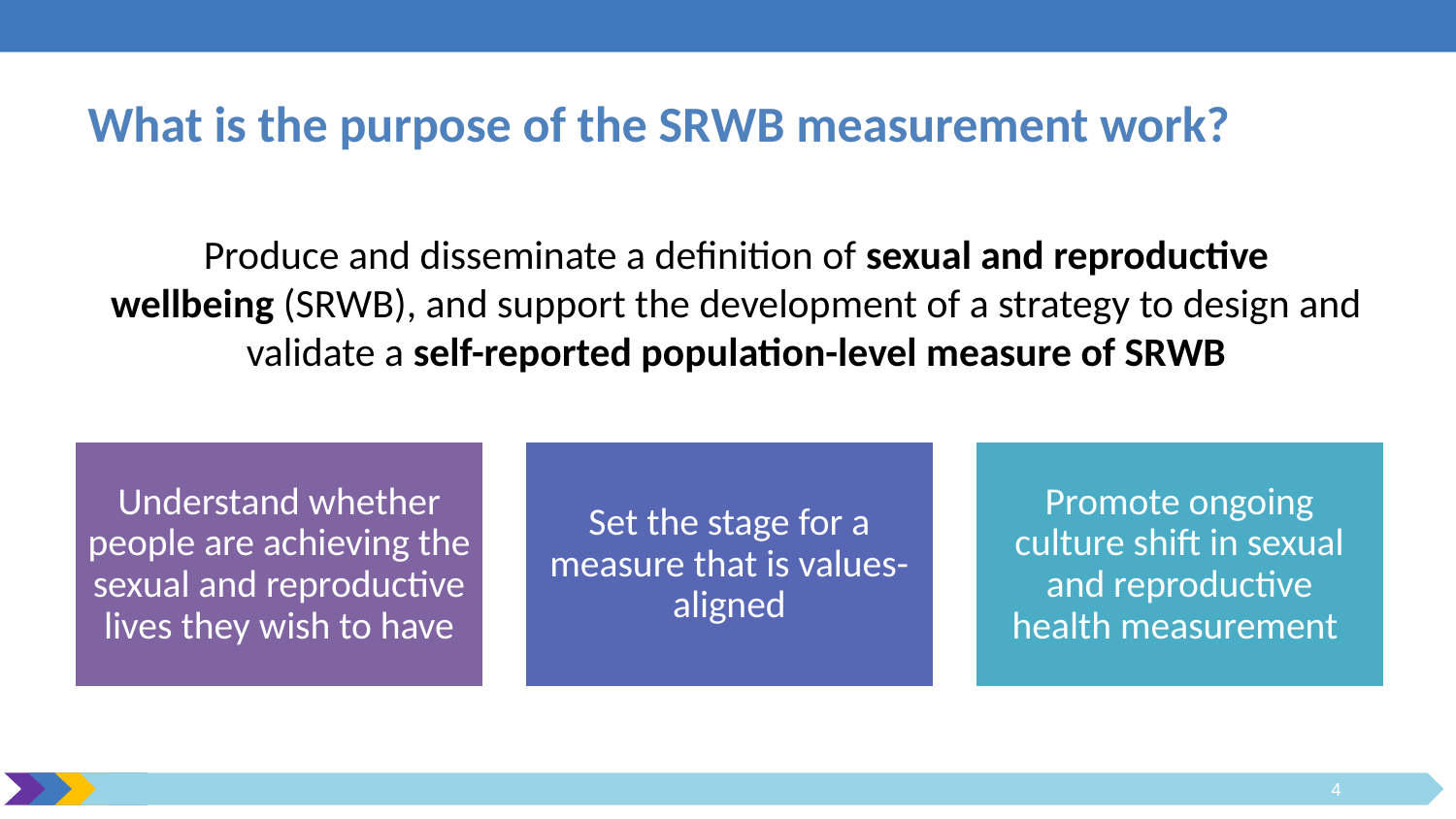

# What is the purpose of the SRWB measurement work?
Produce and disseminate a definition of sexual and reproductive wellbeing (SRWB), and support the development of a strategy to design and validate a self-reported population-level measure of SRWB​
Understand whether people are achieving the sexual and reproductive lives they wish to have
Set the stage for a measure that is values-aligned​
Promote ongoing culture shift in sexual and reproductive health measurement​
4